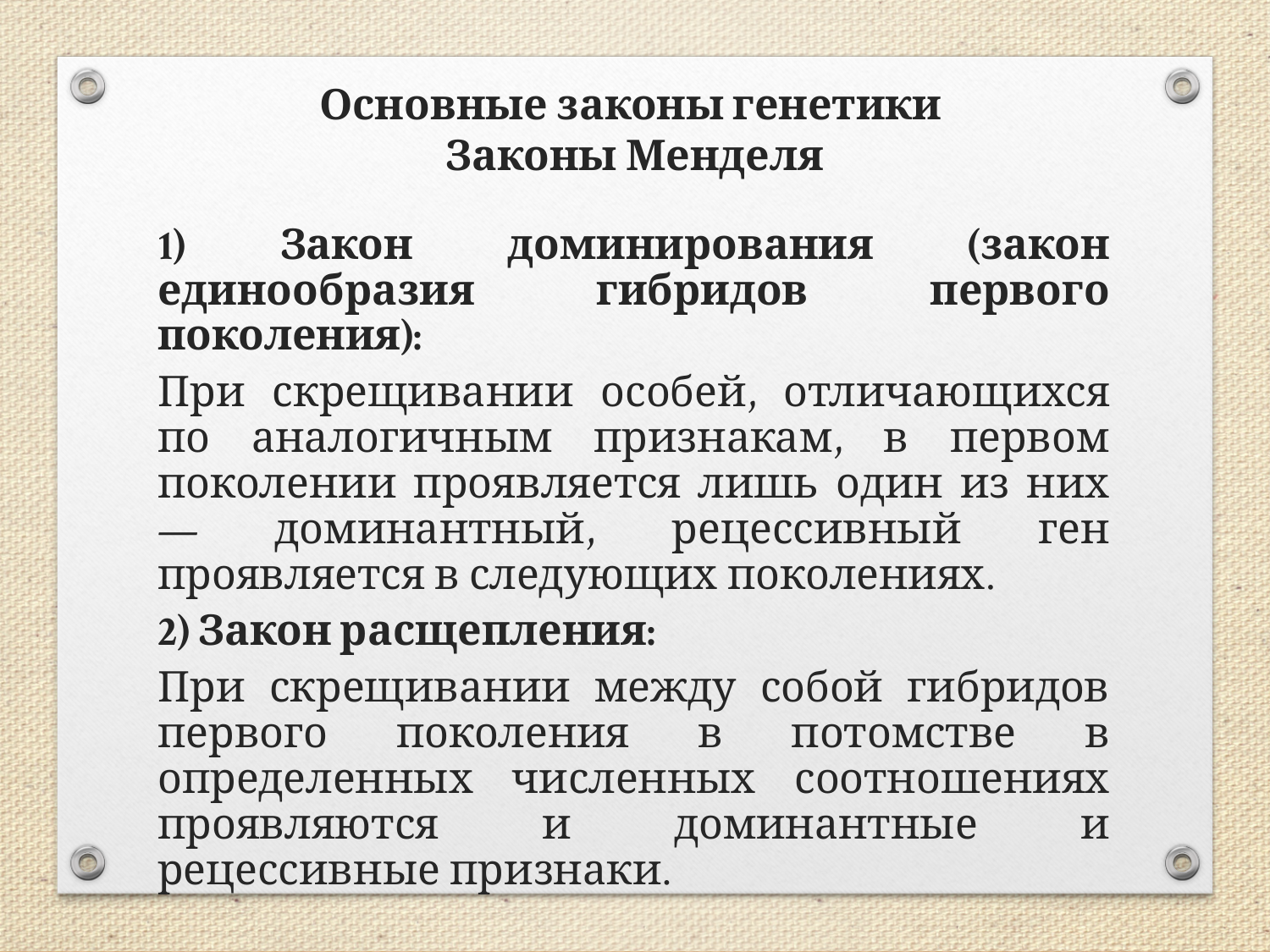

Основные законы генетики
Законы Менделя
1) Закон доминирования (закон единообразия гибридов первого поколения):
При скрещивании особей, отличающихся по аналогичным признакам, в первом поколении проявляется лишь один из них — доминантный, рецессивный ген проявляется в следующих поколениях.
2) Закон расщепления:
При скрещивании между собой гибридов первого поколения в потомстве в определенных численных соотношениях проявляются и доминантные и рецессивные признаки.